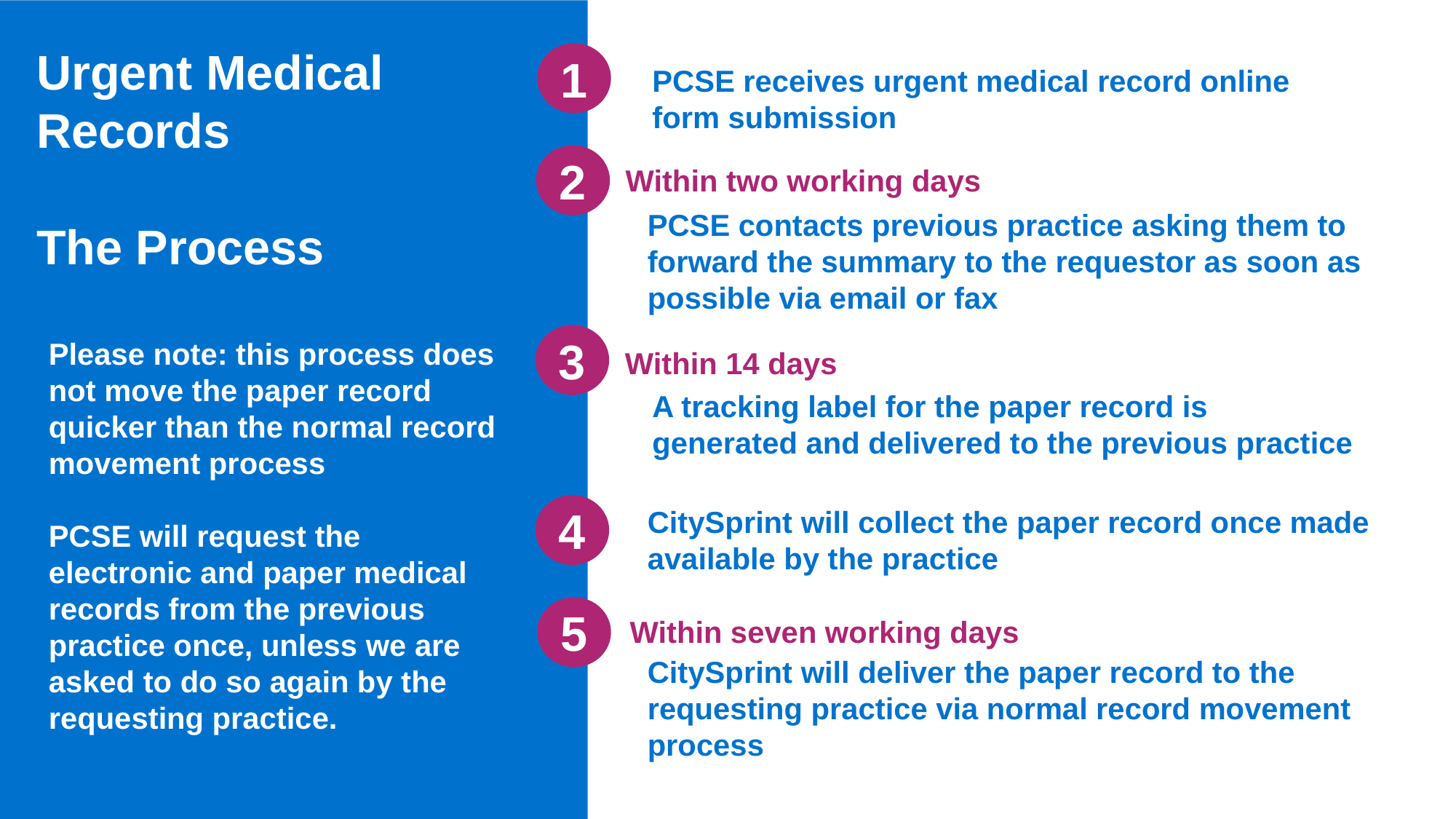

Urgent Medical Records

The Process
1
PCSE receives urgent medical record online form submission
2
Within two working days
PCSE contacts previous practice asking them to forward the summary to the requestor as soon as possible via email or fax
3
Please note: this process does not move the paper record quicker than the normal record movement process

PCSE will request the electronic and paper medical records from the previous practice once, unless we are asked to do so again by the requesting practice.
Within 14 days
A tracking label for the paper record is generated and delivered to the previous practice
4
CitySprint will collect the paper record once made available by the practice
5
Within seven working days
CitySprint will deliver the paper record to the requesting practice via normal record movement process